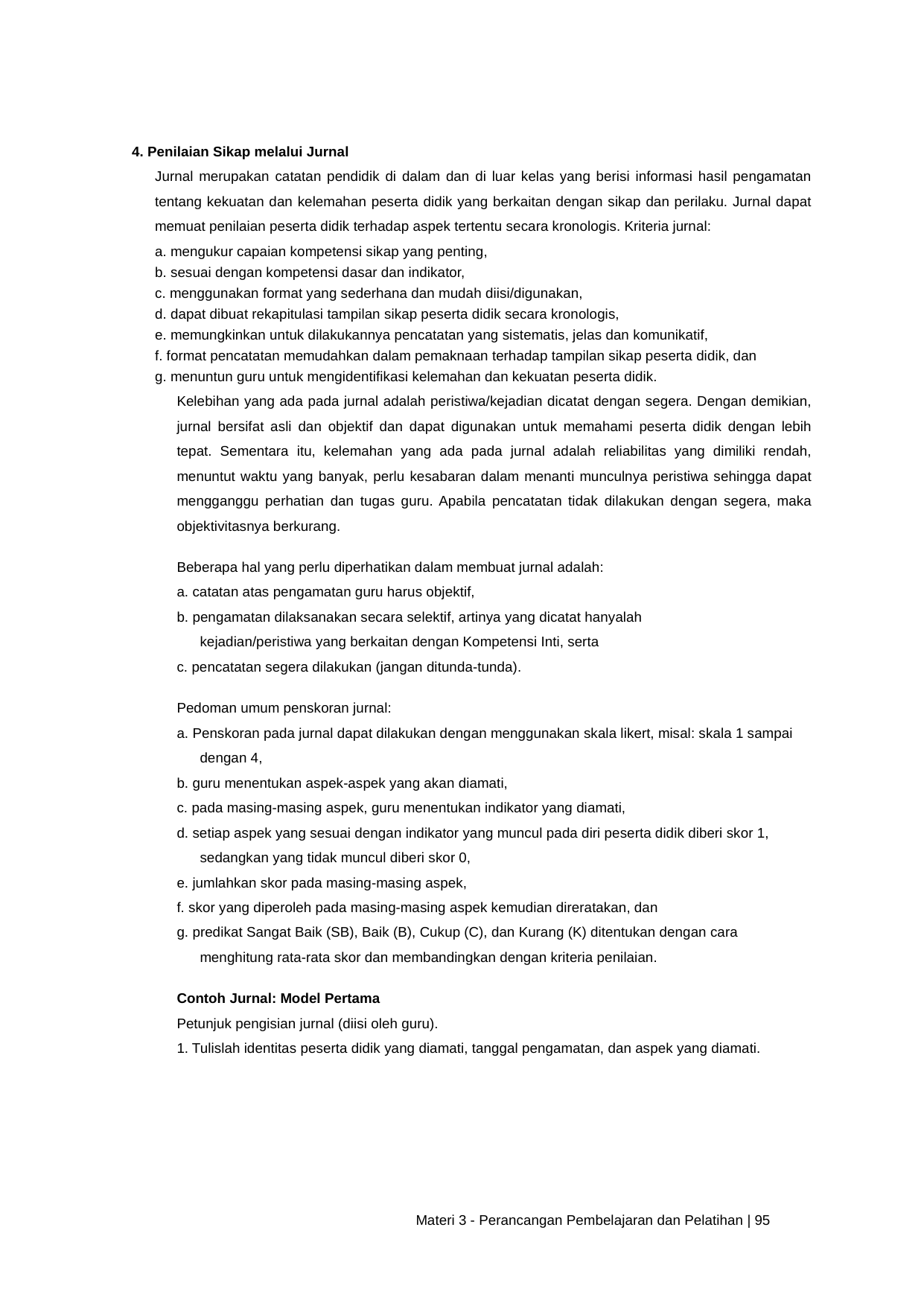

4. Penilaian Sikap melalui Jurnal
Jurnal merupakan catatan pendidik di dalam dan di luar kelas yang berisi informasi hasil pengamatan tentang kekuatan dan kelemahan peserta didik yang berkaitan dengan sikap dan perilaku. Jurnal dapat memuat penilaian peserta didik terhadap aspek tertentu secara kronologis. Kriteria jurnal:
a. mengukur capaian kompetensi sikap yang penting,
b. sesuai dengan kompetensi dasar dan indikator,
c. menggunakan format yang sederhana dan mudah diisi/digunakan,
d. dapat dibuat rekapitulasi tampilan sikap peserta didik secara kronologis,
e. memungkinkan untuk dilakukannya pencatatan yang sistematis, jelas dan komunikatif,
f. format pencatatan memudahkan dalam pemaknaan terhadap tampilan sikap peserta didik, dan
g. menuntun guru untuk mengidentifikasi kelemahan dan kekuatan peserta didik.
Kelebihan yang ada pada jurnal adalah peristiwa/kejadian dicatat dengan segera. Dengan demikian, jurnal bersifat asli dan objektif dan dapat digunakan untuk memahami peserta didik dengan lebih tepat. Sementara itu, kelemahan yang ada pada jurnal adalah reliabilitas yang dimiliki rendah, menuntut waktu yang banyak, perlu kesabaran dalam menanti munculnya peristiwa sehingga dapat mengganggu perhatian dan tugas guru. Apabila pencatatan tidak dilakukan dengan segera, maka objektivitasnya berkurang.
Beberapa hal yang perlu diperhatikan dalam membuat jurnal adalah:
a. catatan atas pengamatan guru harus objektif,
b. pengamatan dilaksanakan secara selektif, artinya yang dicatat hanyalah kejadian/peristiwa yang berkaitan dengan Kompetensi Inti, serta
c. pencatatan segera dilakukan (jangan ditunda-tunda).
Pedoman umum penskoran jurnal:
a. Penskoran pada jurnal dapat dilakukan dengan menggunakan skala likert, misal: skala 1 sampai dengan 4,
b. guru menentukan aspek-aspek yang akan diamati,
c. pada masing-masing aspek, guru menentukan indikator yang diamati,
d. setiap aspek yang sesuai dengan indikator yang muncul pada diri peserta didik diberi skor 1, sedangkan yang tidak muncul diberi skor 0,
e. jumlahkan skor pada masing-masing aspek,
f. skor yang diperoleh pada masing-masing aspek kemudian direratakan, dan
g. predikat Sangat Baik (SB), Baik (B), Cukup (C), dan Kurang (K) ditentukan dengan cara menghitung rata-rata skor dan membandingkan dengan kriteria penilaian.
Contoh Jurnal: Model Pertama
Petunjuk pengisian jurnal (diisi oleh guru).
1. Tulislah identitas peserta didik yang diamati, tanggal pengamatan, dan aspek yang diamati.
Materi 3 - Perancangan Pembelajaran dan Pelatihan | 95